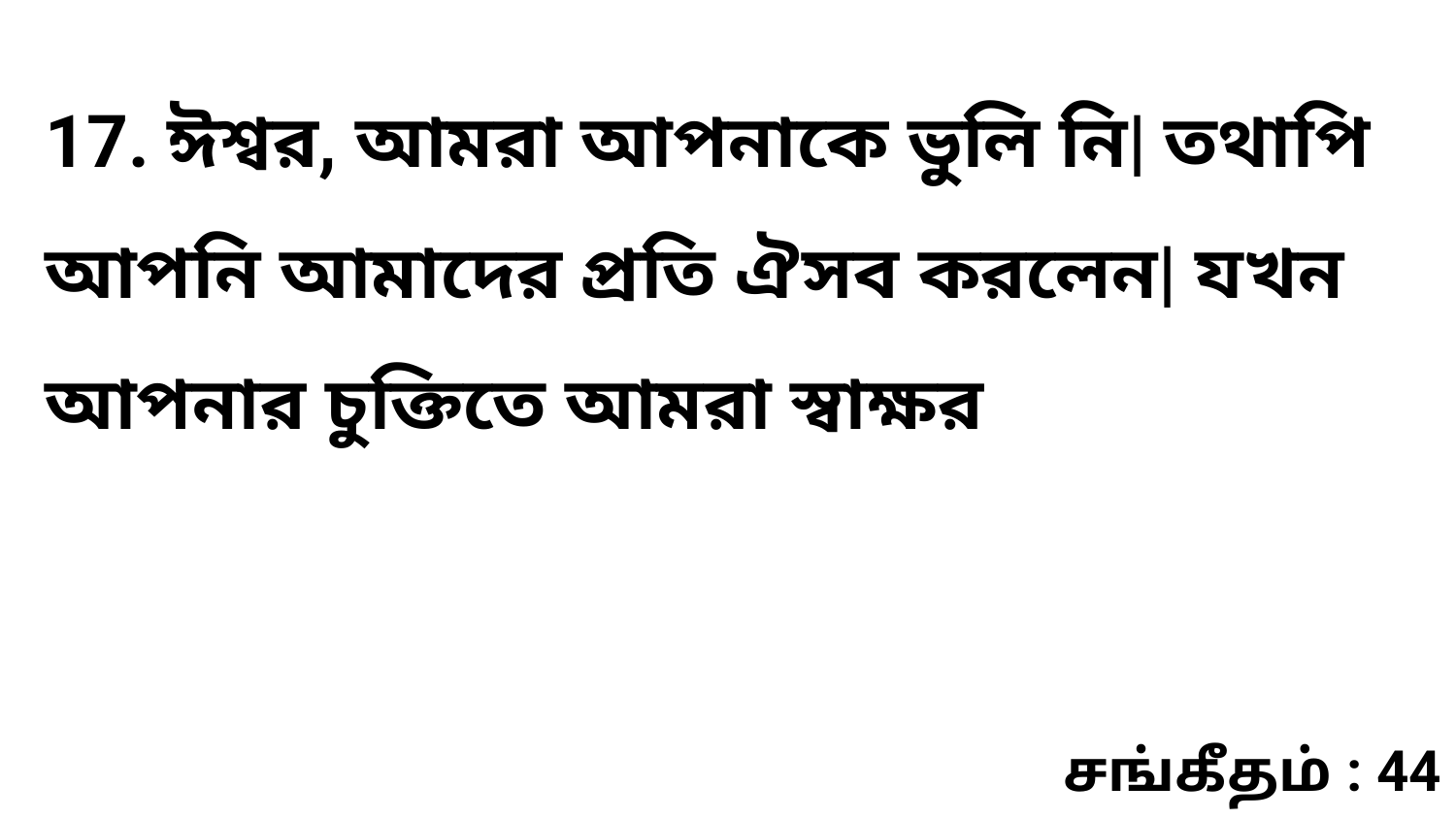

17. ঈশ্বর, আমরা আপনাকে ভুলি নি| তথাপি আপনি আমাদের প্রতি ঐসব করলেন| যখন আপনার চুক্তিতে আমরা স্বাক্ষর
சங்கீதம் : 44